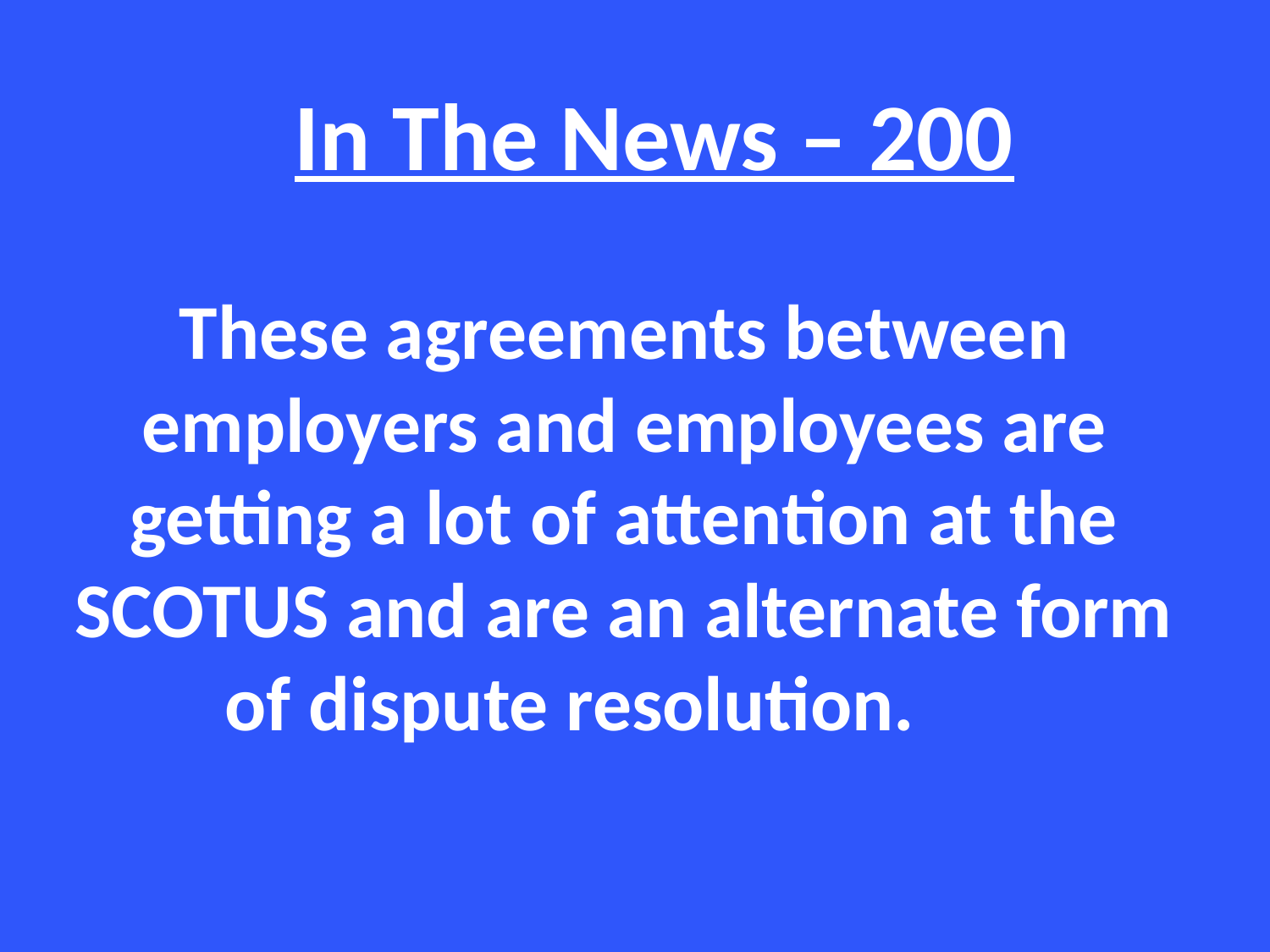

# In The News – 200
These agreements between employers and employees are getting a lot of attention at the SCOTUS and are an alternate form of dispute resolution.